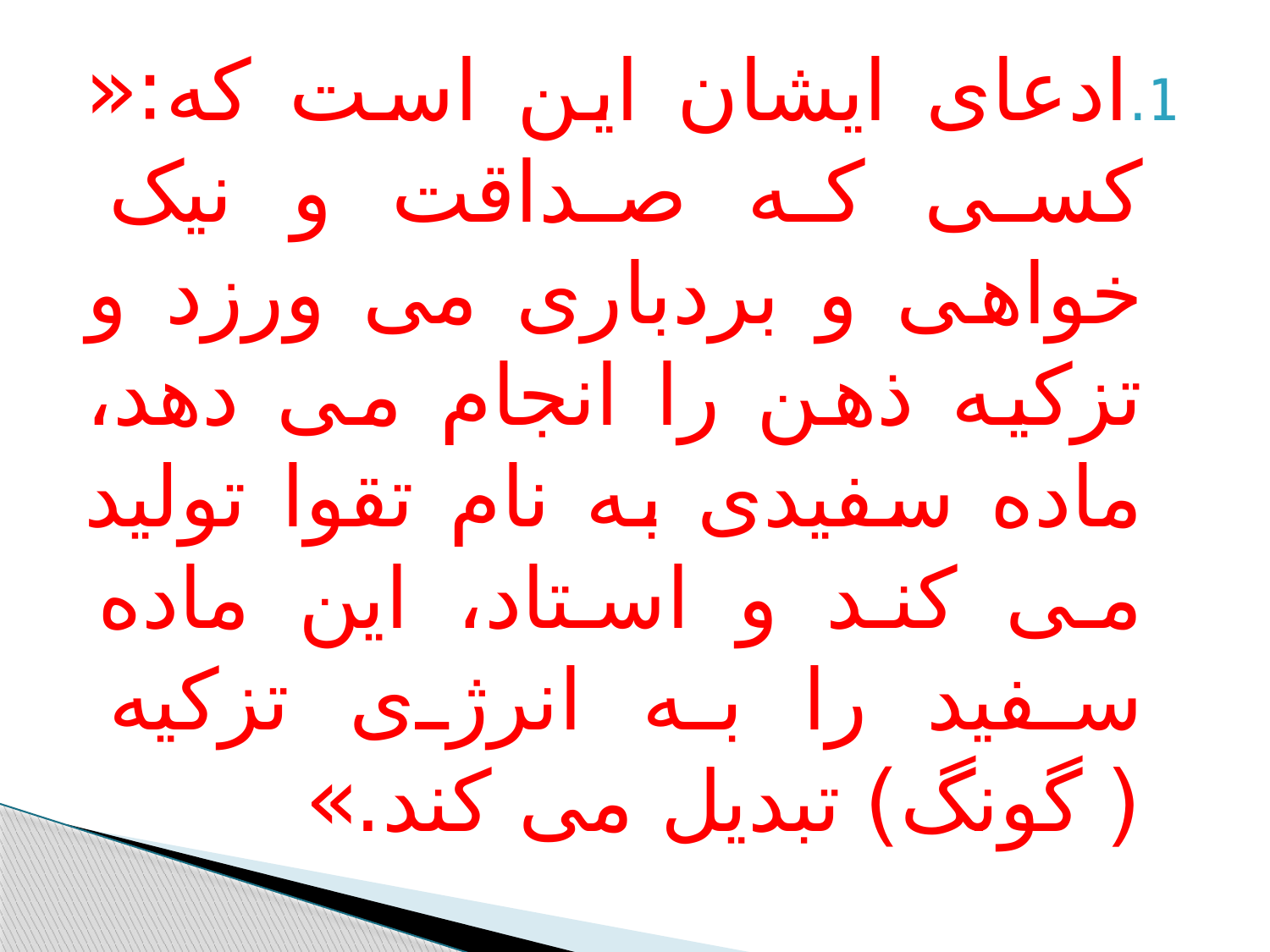

ادعای ایشان این است که:« کسی که صداقت و نیک خواهی و بردباری می ورزد و تزکیه ذهن را انجام می دهد، ماده سفیدی به نام تقوا تولید می کند و استاد، این ماده سفید را به انرژی تزکیه ( گونگ) تبدیل می کند.»

#